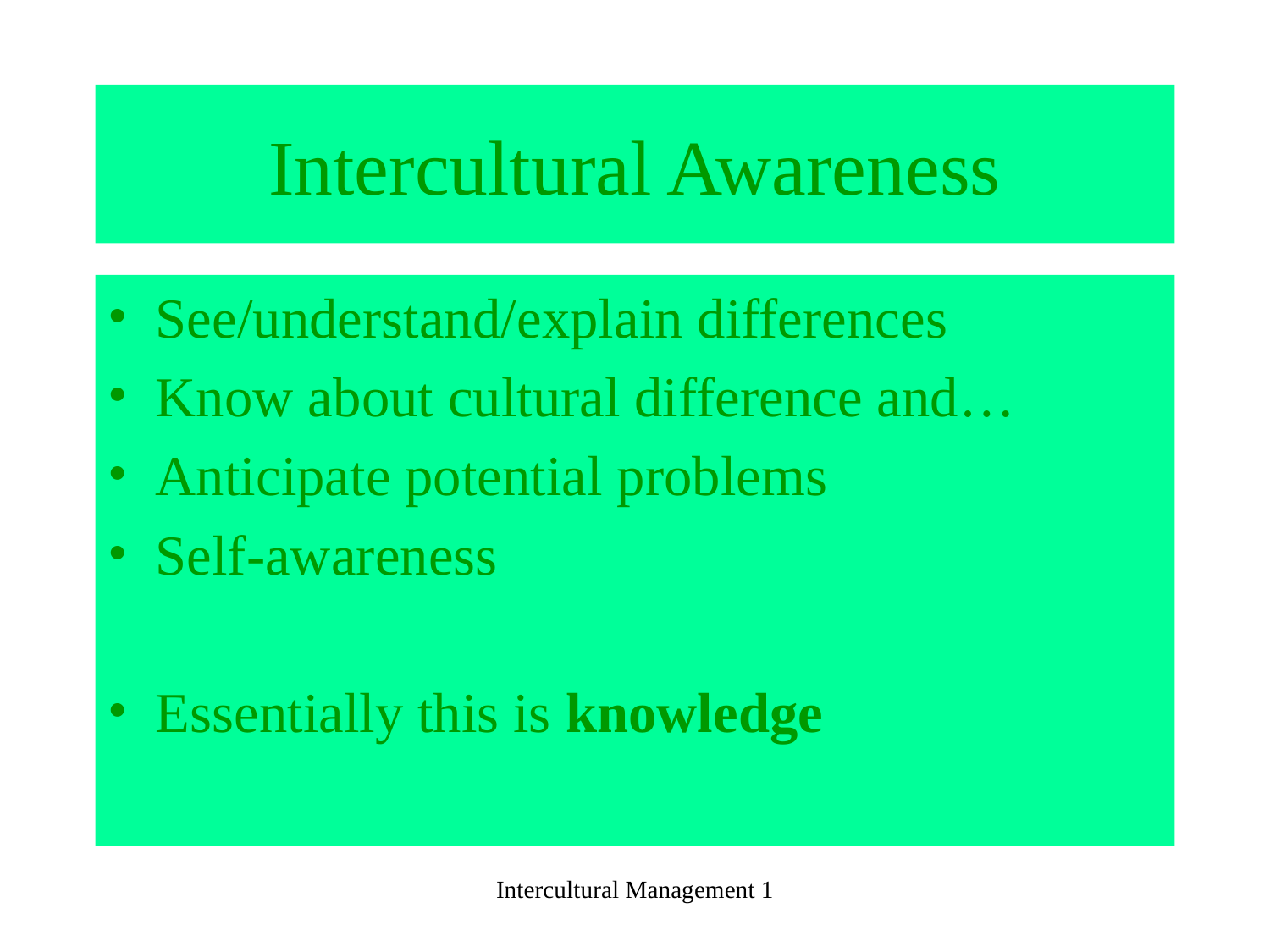

# Intercultural Awareness
See/understand/explain differences
Know about cultural difference and…
Anticipate potential problems
Self-awareness

Essentially this is knowledge

Intercultural Management 1